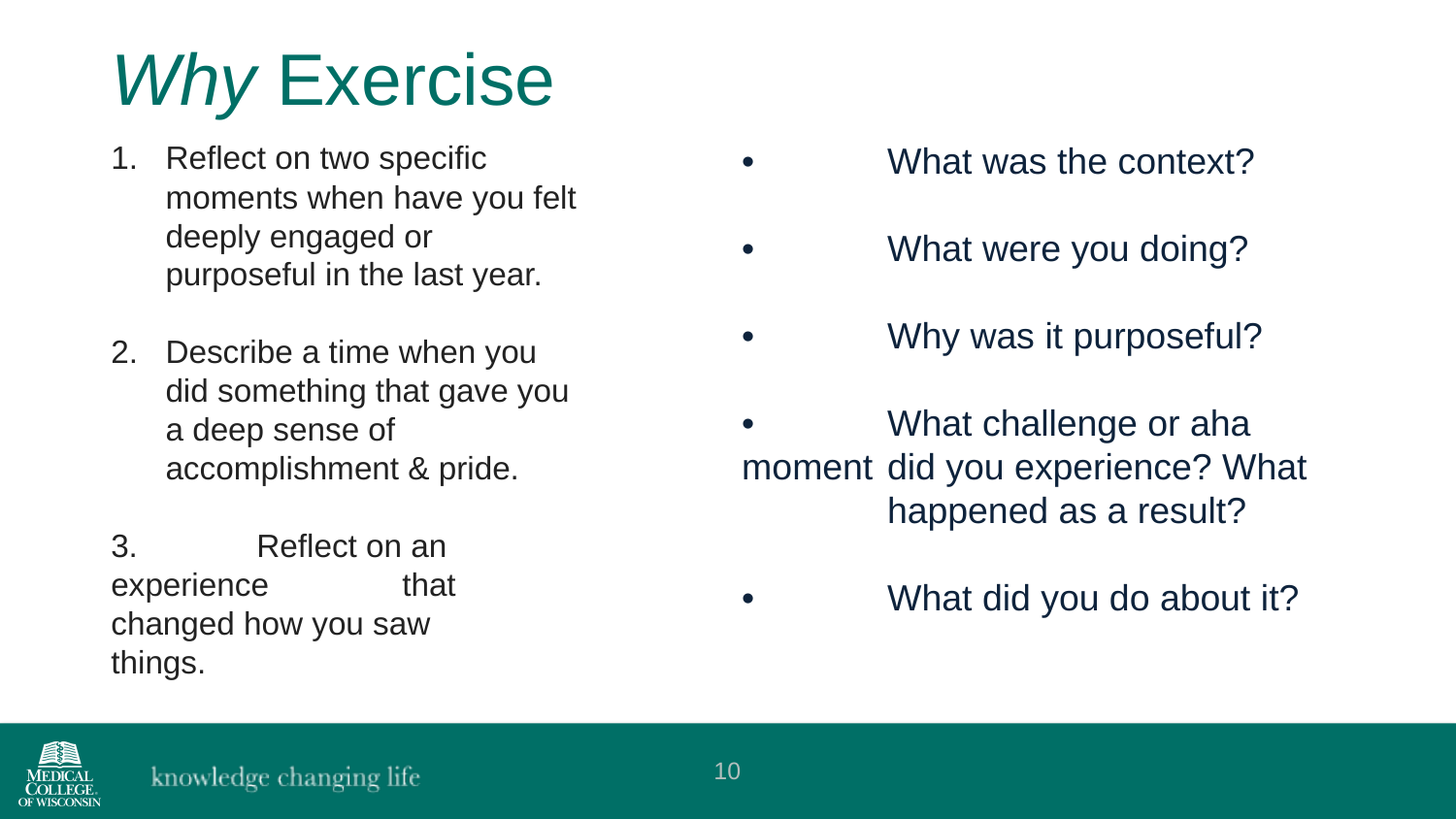

Why Exercise
Reﬂect on two speciﬁc moments when have you felt deeply engaged or purposeful in the last year.

Describe a time when you did something that gave you a deep sense of accomplishment & pride.

3.	Reﬂect on an experience 	that changed how you saw 	things.

•	What was the context?

•	What were you doing?

•	Why was it purposeful?

•	What challenge or aha moment 	did you experience? What 	happened as a result?

•	What did you do about it?
10